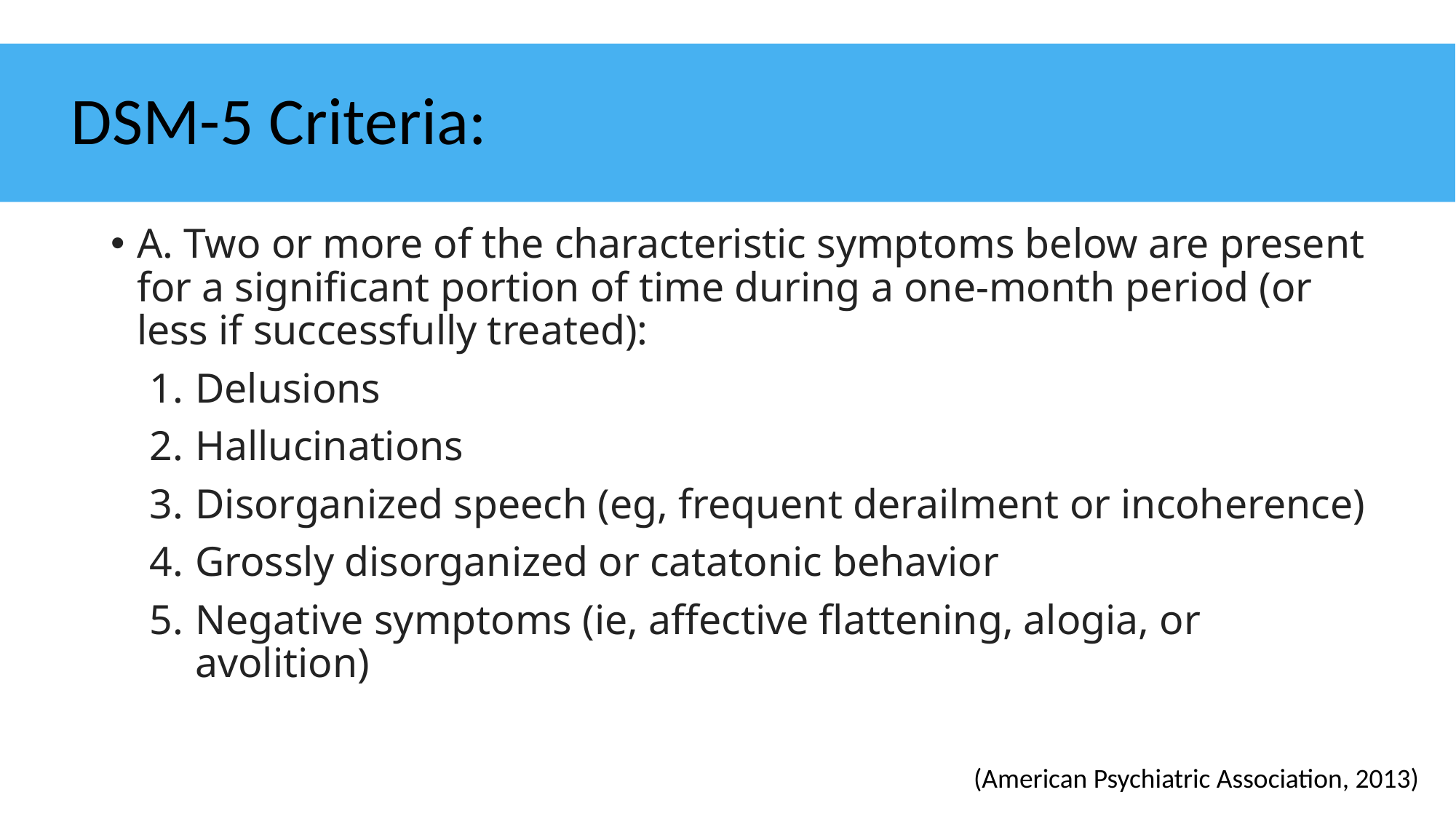

# DSM-5 Criteria:
A. Two or more of the characteristic symptoms below are present for a significant portion of time during a one-month period (or less if successfully treated):
Delusions
Hallucinations
Disorganized speech (eg, frequent derailment or incoherence)
Grossly disorganized or catatonic behavior
Negative symptoms (ie, affective flattening, alogia, or avolition)
(American Psychiatric Association, 2013)